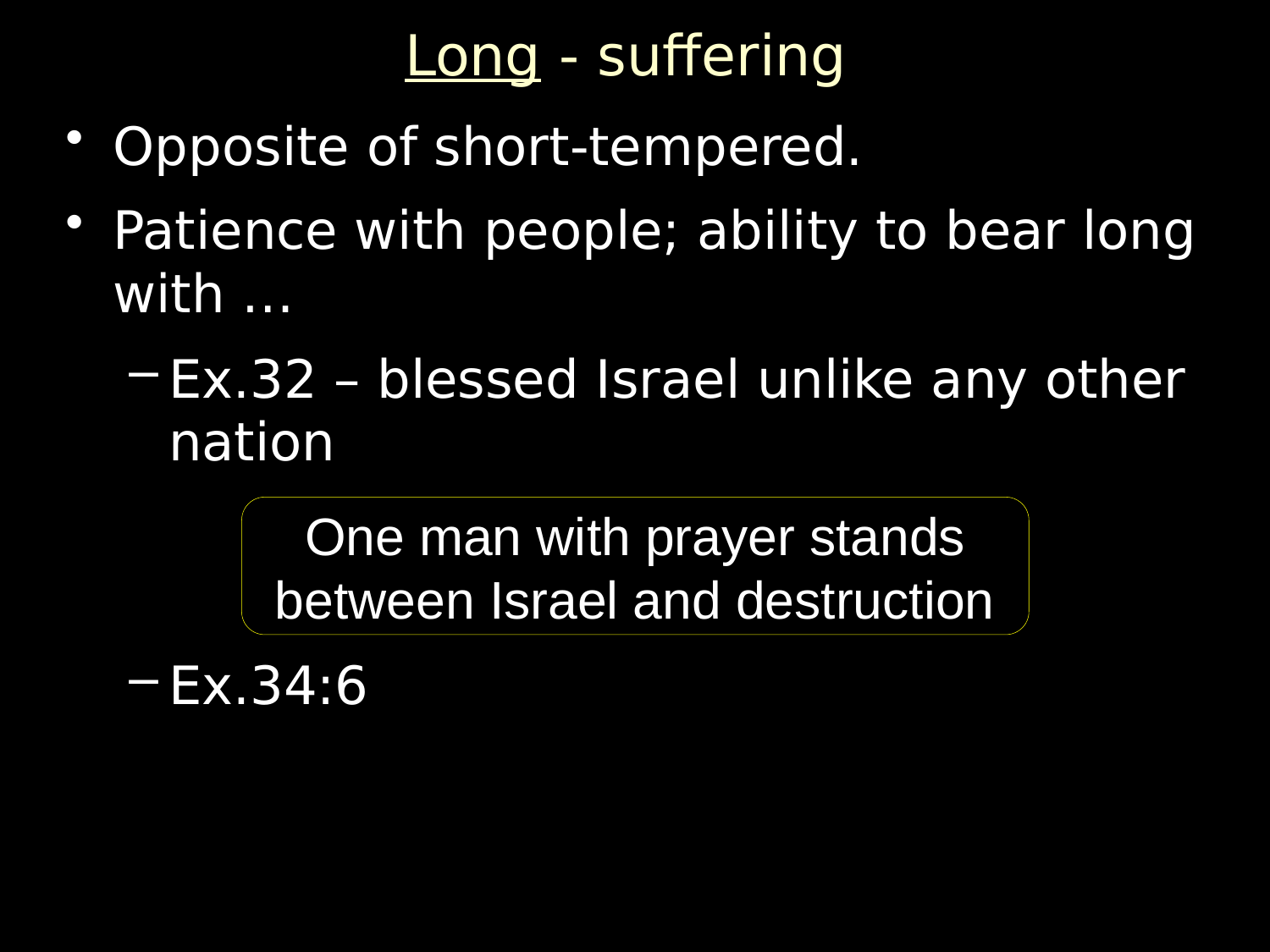

# Long - suffering
Opposite of short-tempered.
Patience with people; ability to bear long with …
Ex.32 – blessed Israel unlike any other nation

Ex.34:6
One man with prayer stands
between Israel and destruction